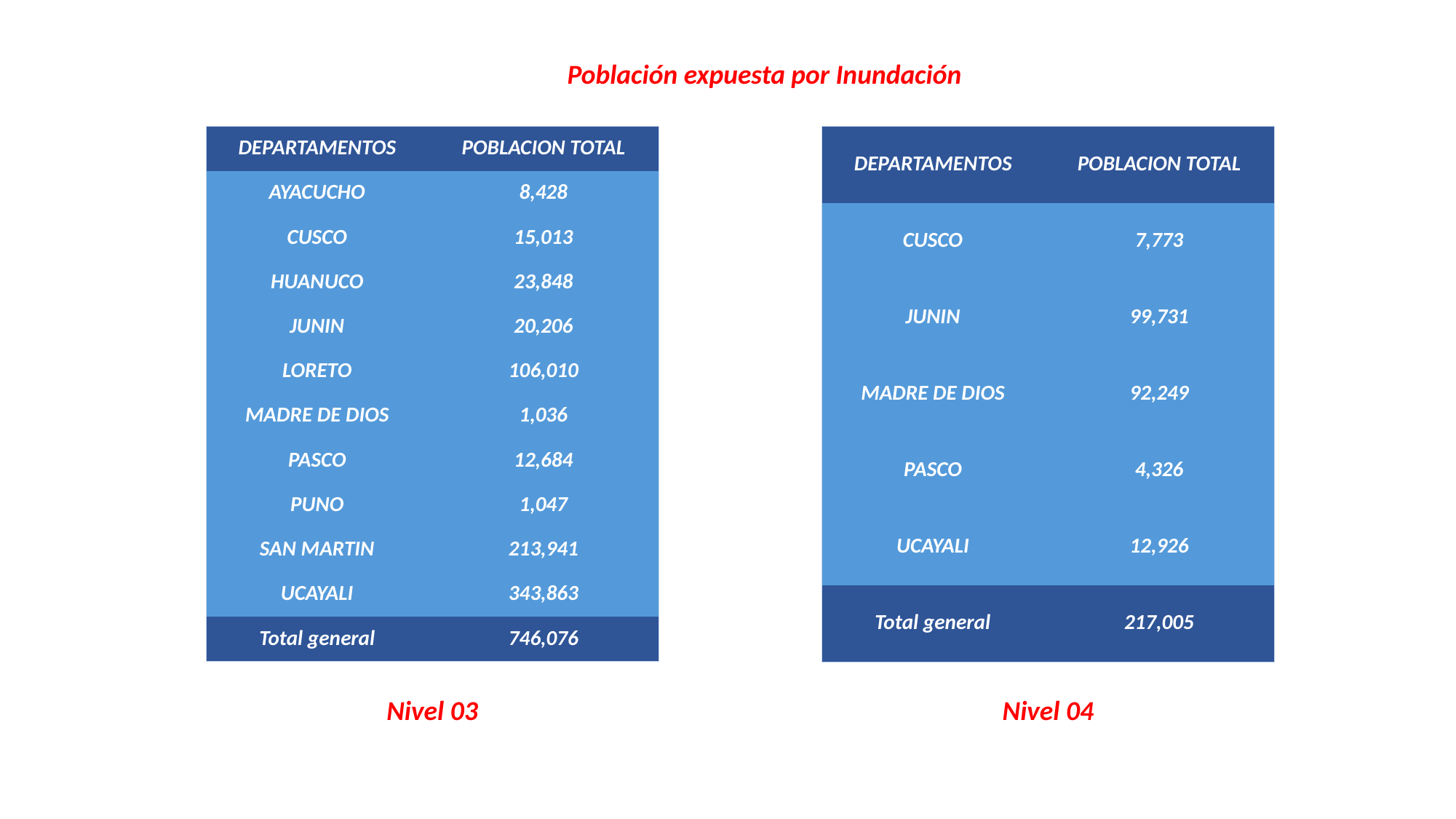

Población expuesta por Inundación
| DEPARTAMENTOS | POBLACION TOTAL |
| --- | --- |
| AYACUCHO | 8,428 |
| CUSCO | 15,013 |
| HUANUCO | 23,848 |
| JUNIN | 20,206 |
| LORETO | 106,010 |
| MADRE DE DIOS | 1,036 |
| PASCO | 12,684 |
| PUNO | 1,047 |
| SAN MARTIN | 213,941 |
| UCAYALI | 343,863 |
| Total general | 746,076 |
| DEPARTAMENTOS | POBLACION TOTAL |
| --- | --- |
| CUSCO | 7,773 |
| JUNIN | 99,731 |
| MADRE DE DIOS | 92,249 |
| PASCO | 4,326 |
| UCAYALI | 12,926 |
| Total general | 217,005 |
Nivel 03
Nivel 04